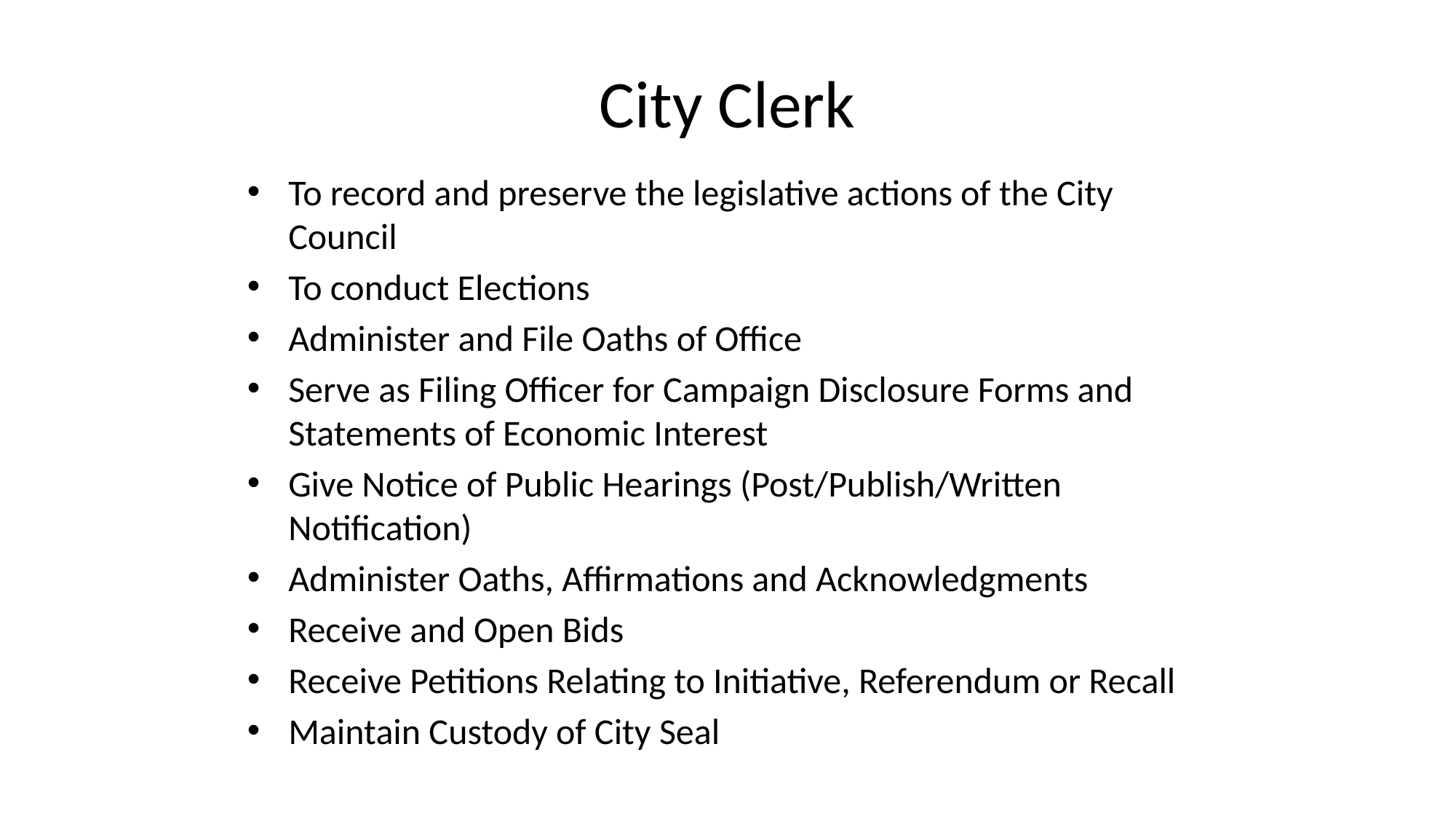

# City Clerk
To record and preserve the legislative actions of the City Council
To conduct Elections
Administer and File Oaths of Office
Serve as Filing Officer for Campaign Disclosure Forms and Statements of Economic Interest
Give Notice of Public Hearings (Post/Publish/Written Notification)
Administer Oaths, Affirmations and Acknowledgments
Receive and Open Bids
Receive Petitions Relating to Initiative, Referendum or Recall
Maintain Custody of City Seal